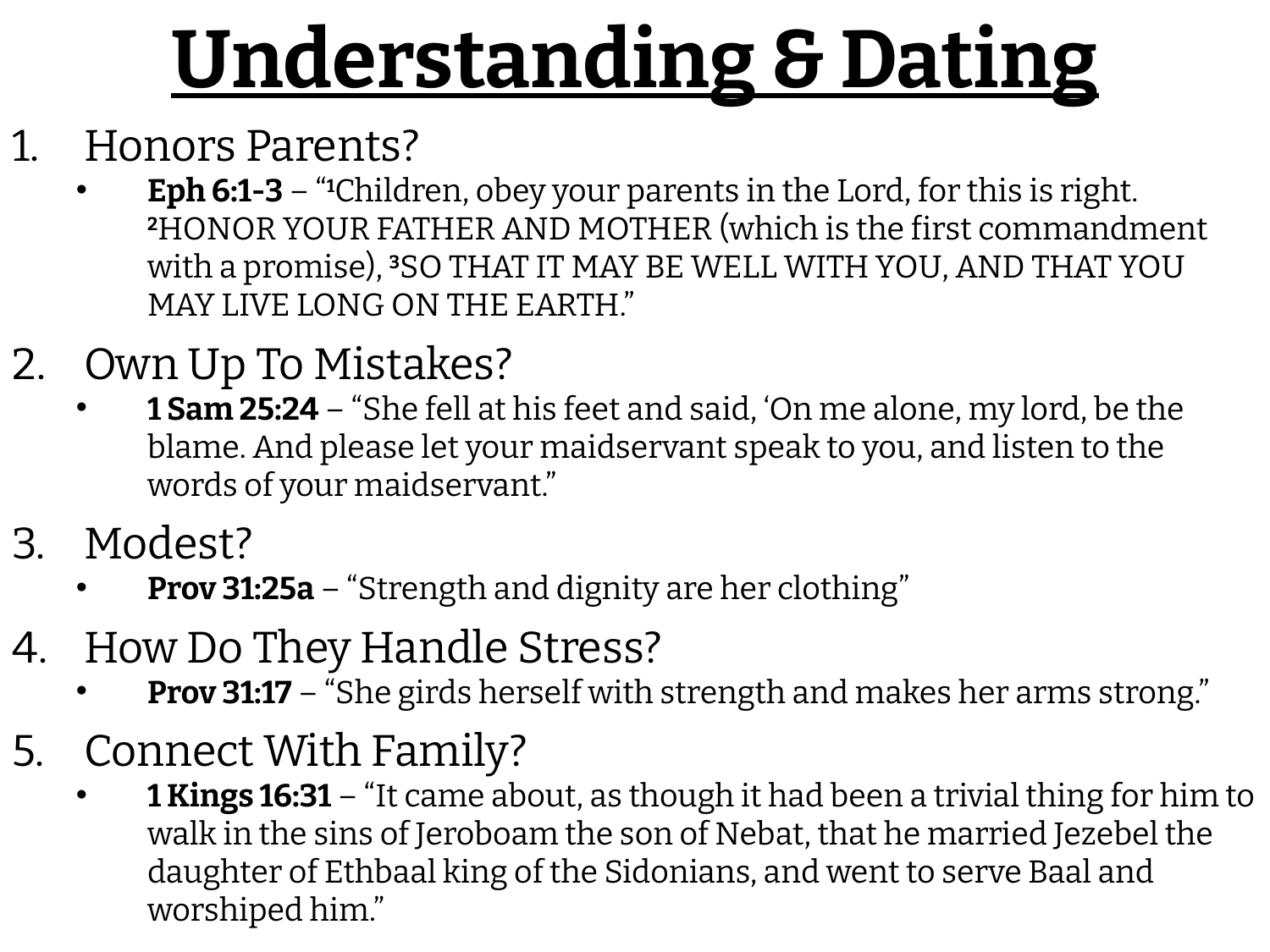

Understanding & Dating
Honors Parents?
Eph 6:1-3 – “1Children, obey your parents in the Lord, for this is right. 2Honor your father and mother (which is the first commandment with a promise), 3so that it may be well with you, and that you may live long on the earth.”

Own Up To Mistakes?
1 Sam 25:24 – “She fell at his feet and said, ‘On me alone, my lord, be the blame. And please let your maidservant speak to you, and listen to the words of your maidservant.”

Modest?
Prov 31:25a – “Strength and dignity are her clothing”

How Do They Handle Stress?
Prov 31:17 – “She girds herself with strength and makes her arms strong.”

Connect With Family?
1 Kings 16:31 – “It came about, as though it had been a trivial thing for him to walk in the sins of Jeroboam the son of Nebat, that he married Jezebel the daughter of Ethbaal king of the Sidonians, and went to serve Baal and worshiped him.”